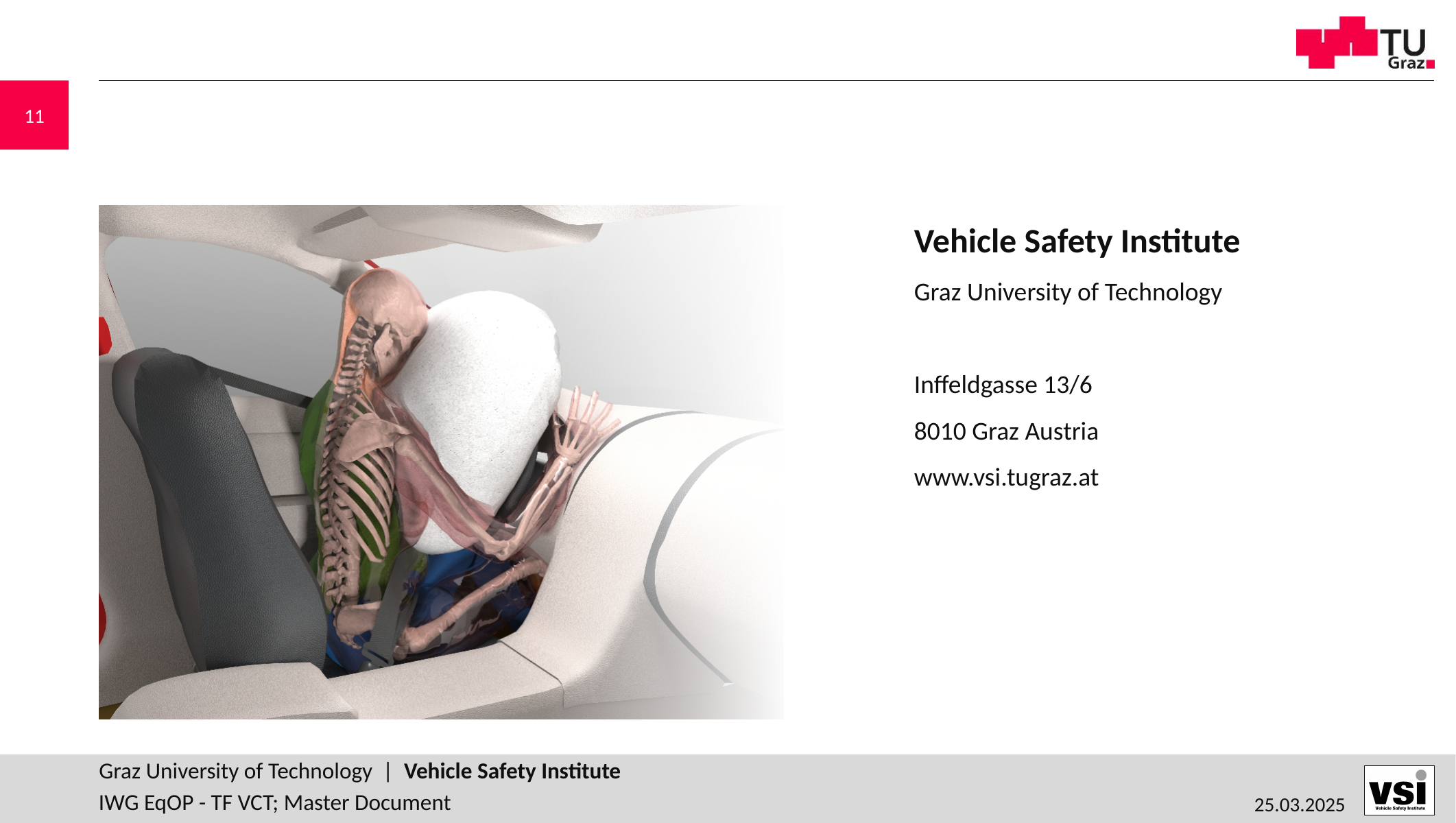

#

IWG EqOP - TF VCT; Master Document